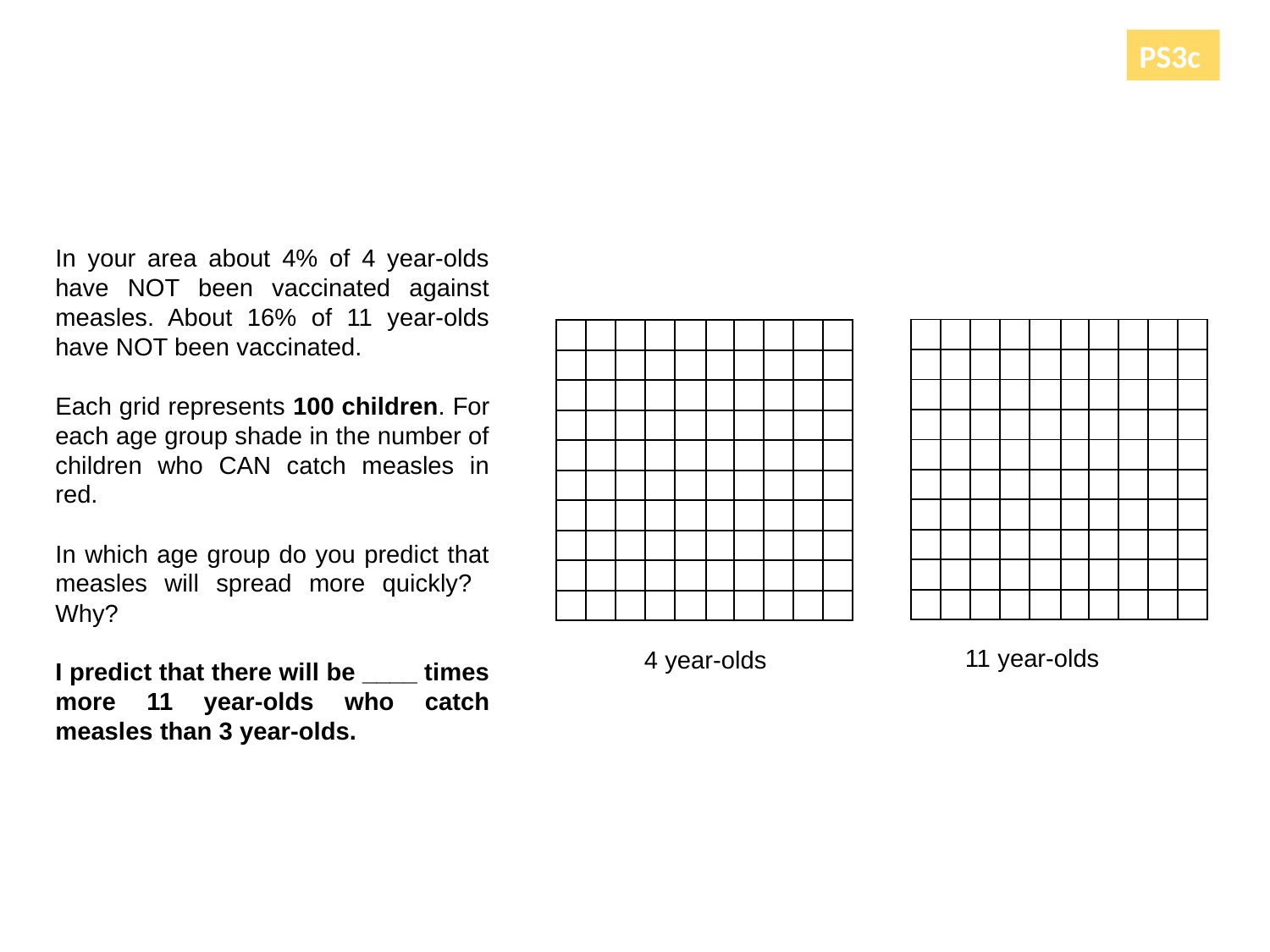

PS3c
PS3c
Teacher tips:

There are more unvaccinated 11 year-olds so we would predict that measles will spread faster among them.

There are 4 times as many unvaccinated 11 year-olds, so from this we would predict four times as many cases among 11 year-olds…
In your area about 4% of 4 year-olds have NOT been vaccinated against measles. About 16% of 11 year-olds have NOT been vaccinated.

Each grid represents 100 children. For each age group shade in the number of children who CAN catch measles in red.

In which age group do you predict that measles will spread more quickly?  Why?

I predict that there will be ____ times more 11 year-olds who catch measles than 3 year-olds.

11 year-olds
4 year-olds
|  |  |  |  |  |  |  |  |  |  |
| --- | --- | --- | --- | --- | --- | --- | --- | --- | --- |
|  |  |  |  |  |  |  |  |  |  |
|  |  |  |  |  |  |  |  |  |  |
|  |  |  |  |  |  |  |  |  |  |
|  |  |  |  |  |  |  |  |  |  |
|  |  |  |  |  |  |  |  |  |  |
|  |  |  |  |  |  |  |  |  |  |
|  |  |  |  |  |  |  |  |  |  |
|  |  |  |  |  |  |  |  |  |  |
|  |  |  |  |  |  |  |  |  |  |
|  |  |  |  |  |  |  |  |  |  |
| --- | --- | --- | --- | --- | --- | --- | --- | --- | --- |
|  |  |  |  |  |  |  |  |  |  |
|  |  |  |  |  |  |  |  |  |  |
|  |  |  |  |  |  |  |  |  |  |
|  |  |  |  |  |  |  |  |  |  |
|  |  |  |  |  |  |  |  |  |  |
|  |  |  |  |  |  |  |  |  |  |
|  |  |  |  |  |  |  |  |  |  |
|  |  |  |  |  |  |  |  |  |  |
|  |  |  |  |  |  |  |  |  |  |